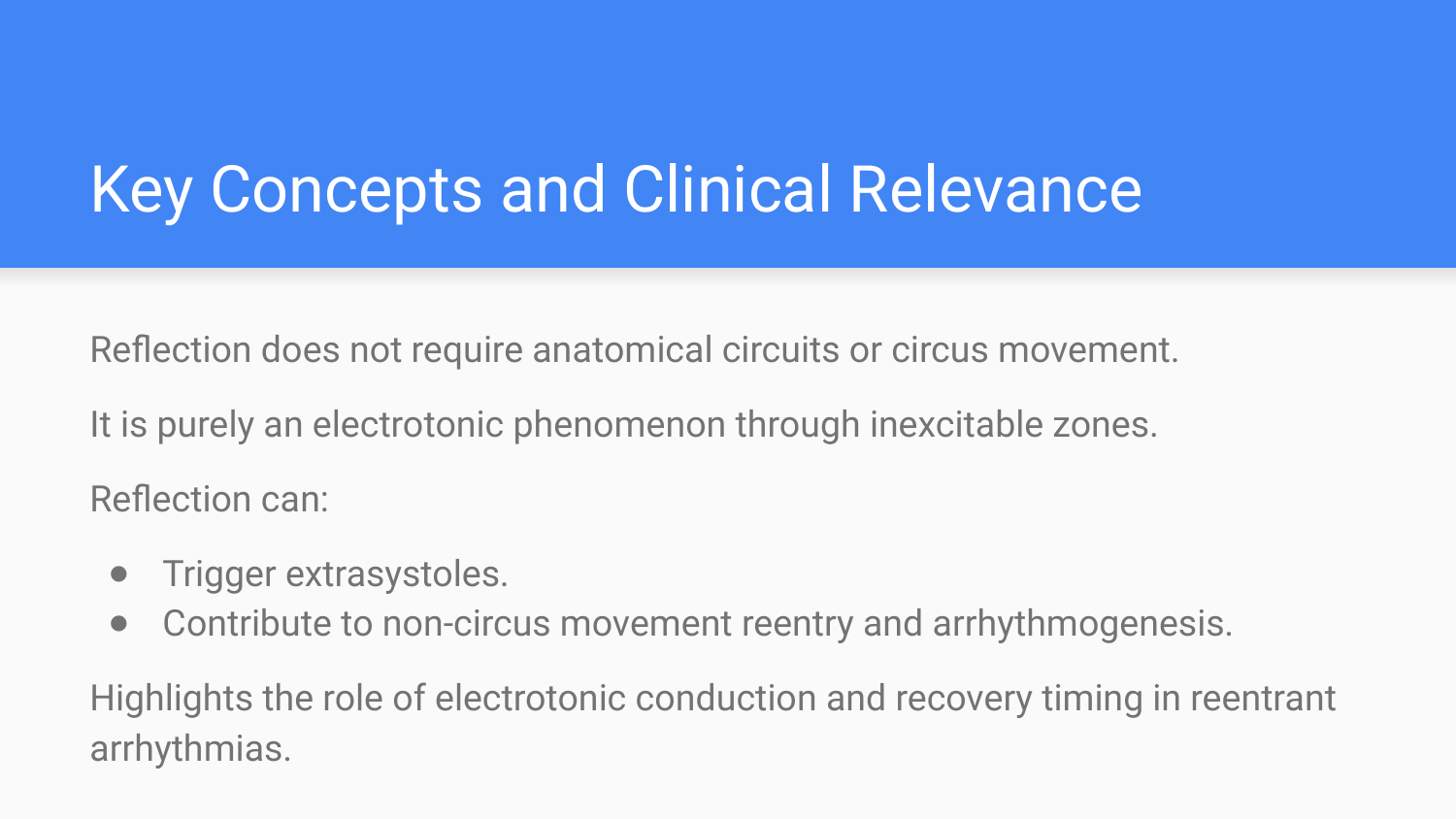

# Key Concepts and Clinical Relevance
Reflection does not require anatomical circuits or circus movement.
It is purely an electrotonic phenomenon through inexcitable zones.
Reflection can:
Trigger extrasystoles.
Contribute to non-circus movement reentry and arrhythmogenesis.
Highlights the role of electrotonic conduction and recovery timing in reentrant arrhythmias.